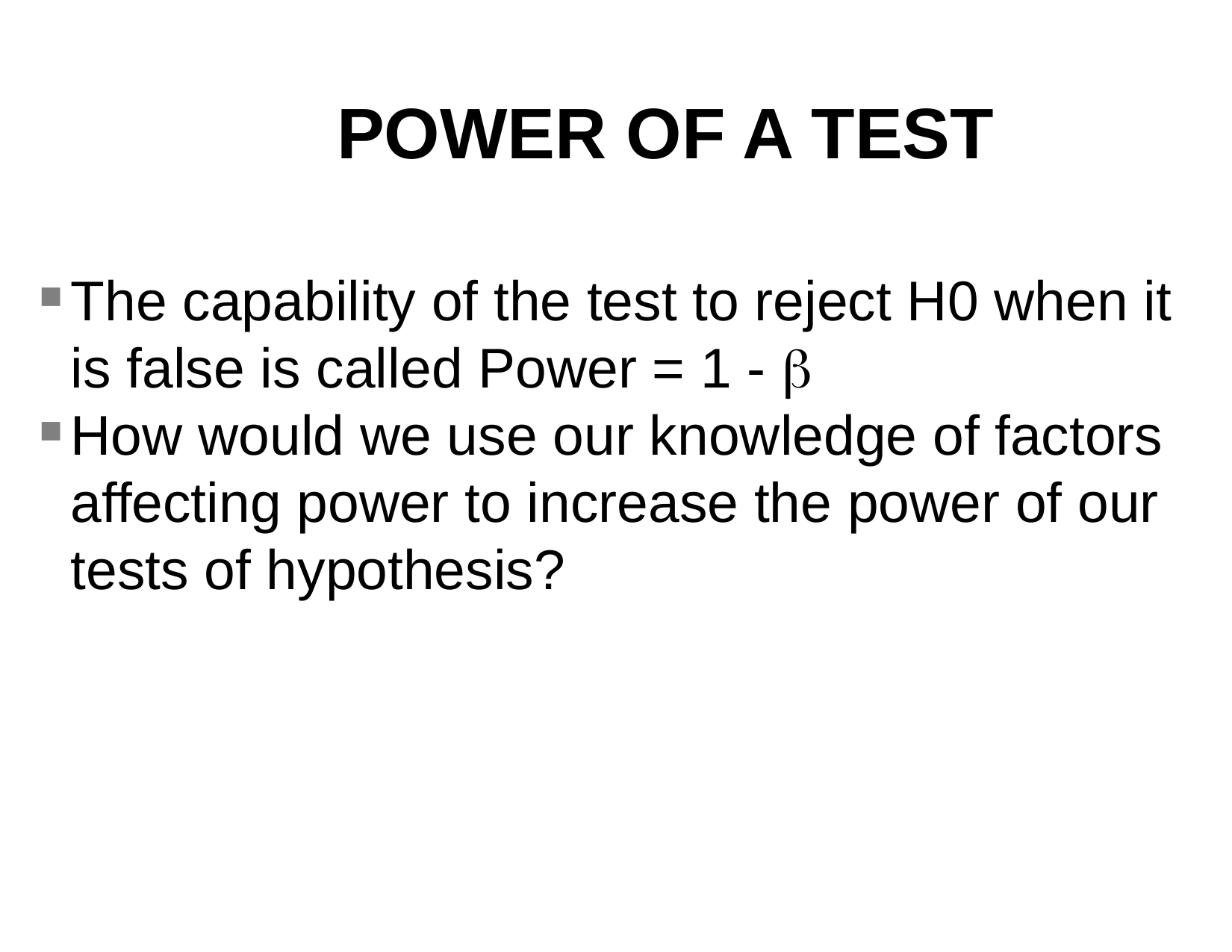

POWER OF A TEST
The capability of the test to reject H0 when it is false is called Power = 1 - β
How would we use our knowledge of factors affecting power to increase the power of our tests of hypothesis?